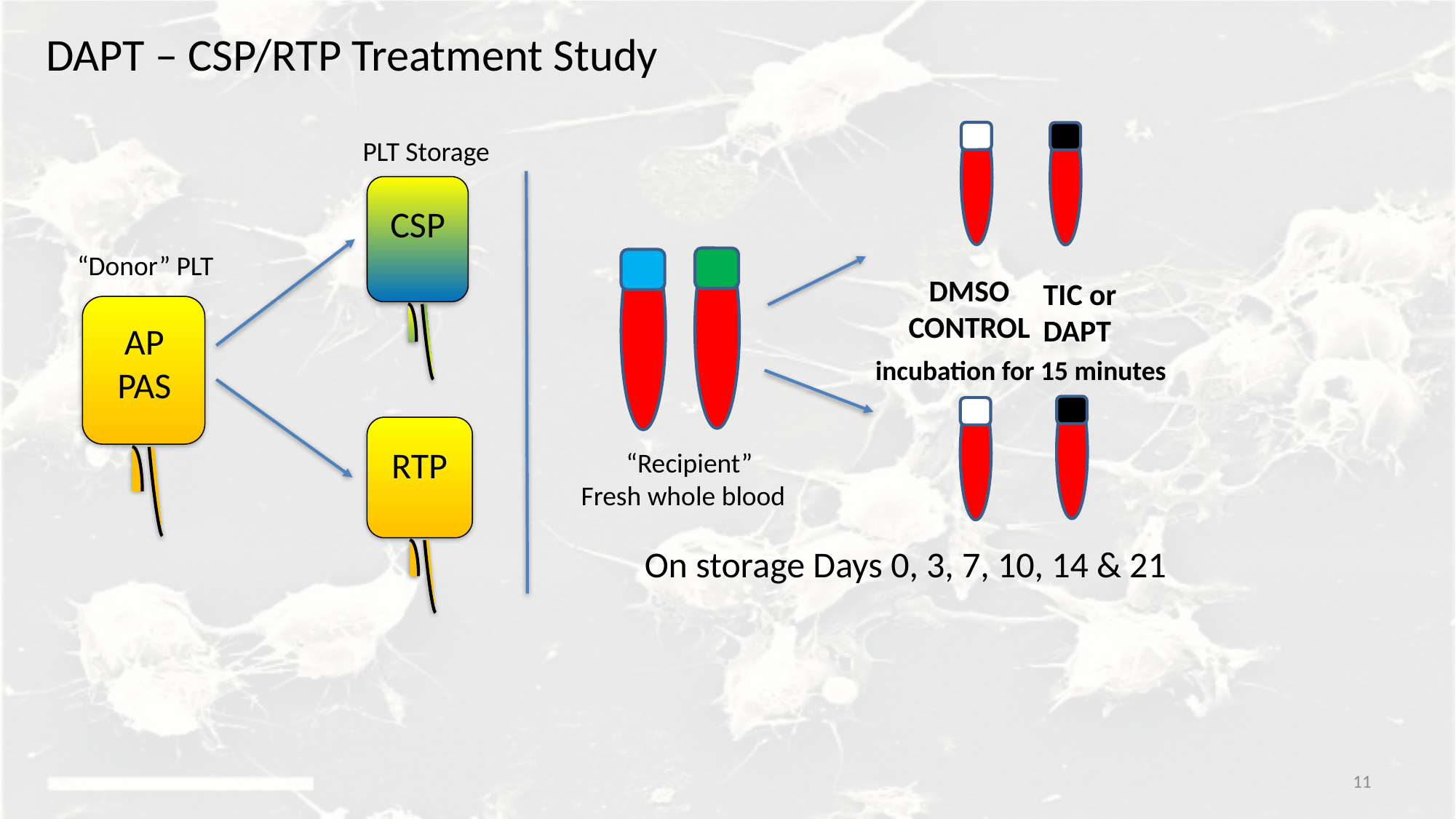

DAPT – CSP/RTP Treatment Study

PLT Storage

CSP

“Donor” PLT
DMSO
CONTROL
TIC or DAPT

AP
PAS
incubation for 15 minutes

RTP
 “Recipient”
Fresh whole blood
On storage Days 0, 3, 7, 10, 14 & 21
11